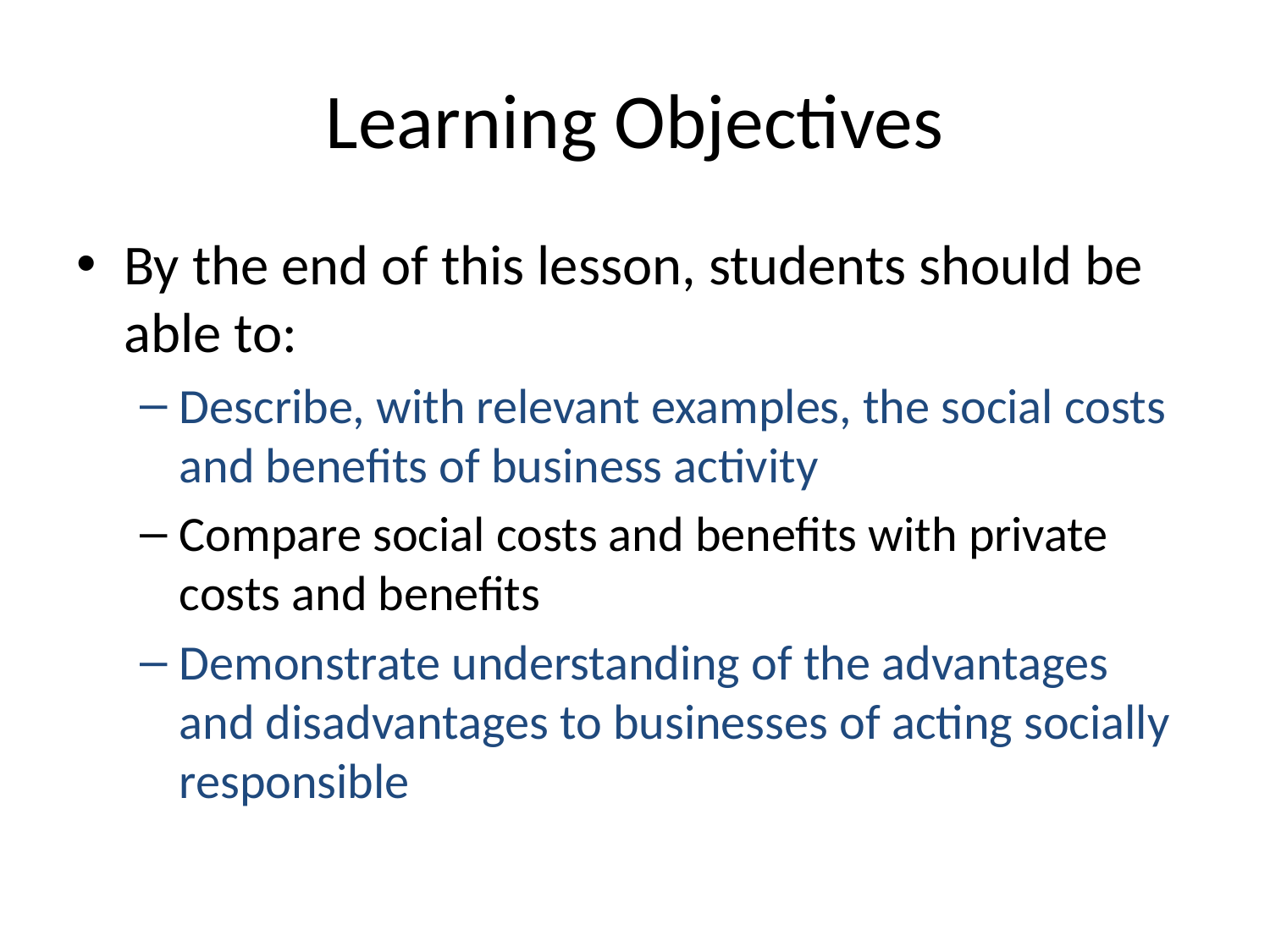

# Learning Objectives
By the end of this lesson, students should be able to:
Describe, with relevant examples, the social costs and benefits of business activity
Compare social costs and benefits with private costs and benefits
Demonstrate understanding of the advantages and disadvantages to businesses of acting socially responsible